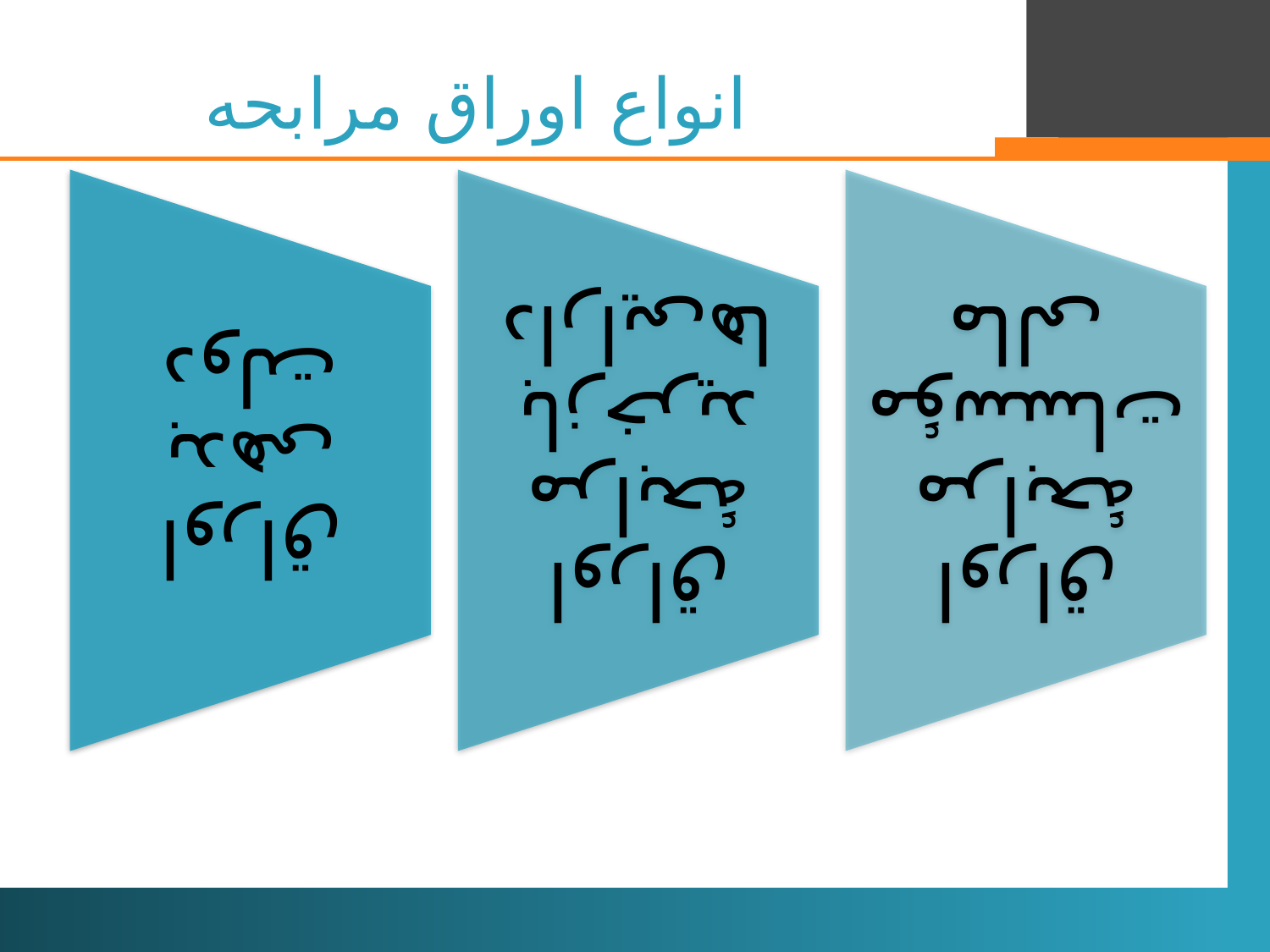

# انواع اوراق مرابحه
اوراق بدهی دولت
اوراق مرابحۀ بازخرید دارایی‌ها
اوراق مرابحۀ مؤسسات مالی